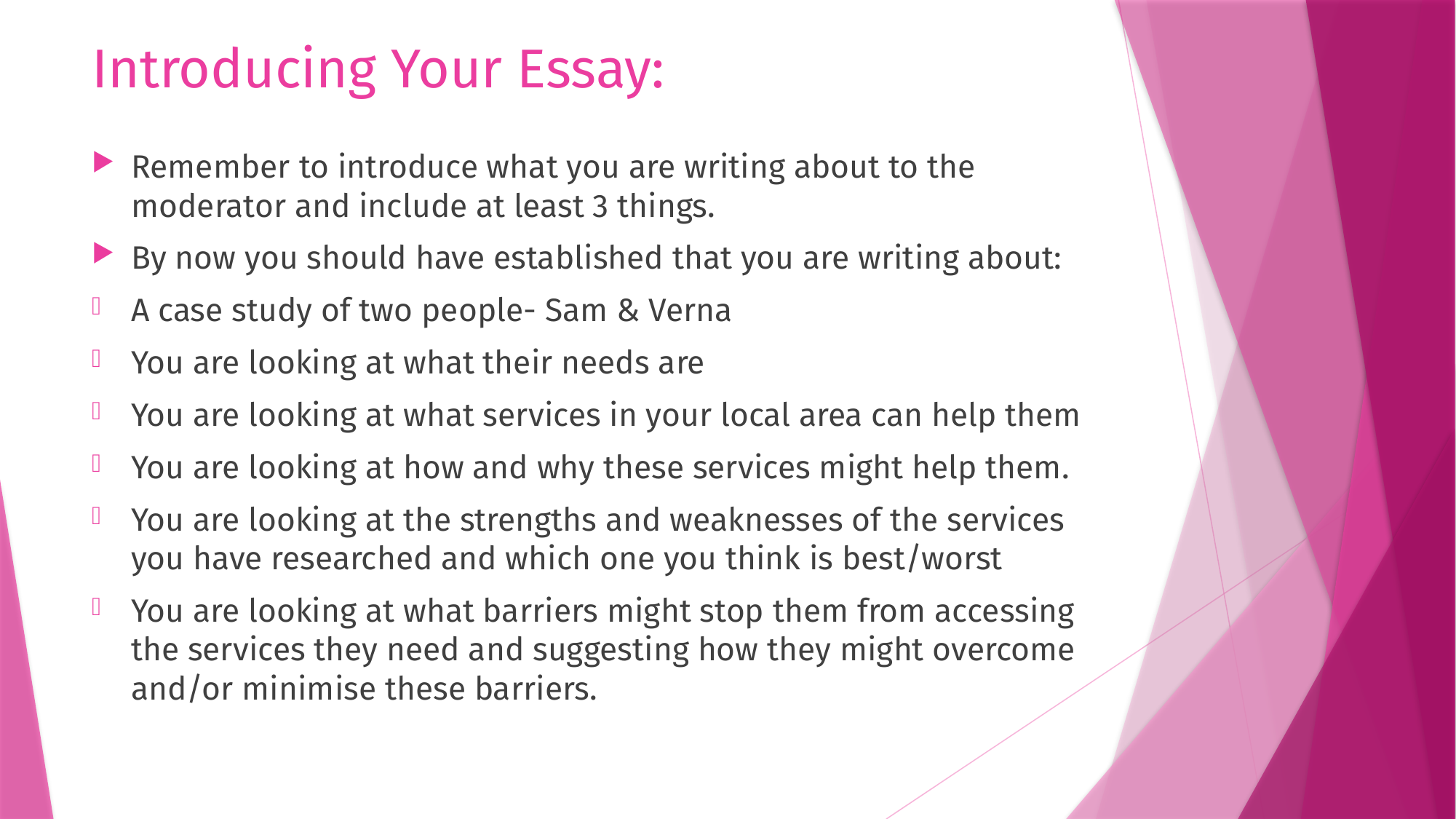

# Introducing Your Essay:
Remember to introduce what you are writing about to the moderator and include at least 3 things.
By now you should have established that you are writing about:
A case study of two people- Sam & Verna
You are looking at what their needs are
You are looking at what services in your local area can help them
You are looking at how and why these services might help them.
You are looking at the strengths and weaknesses of the services you have researched and which one you think is best/worst
You are looking at what barriers might stop them from accessing the services they need and suggesting how they might overcome and/or minimise these barriers.